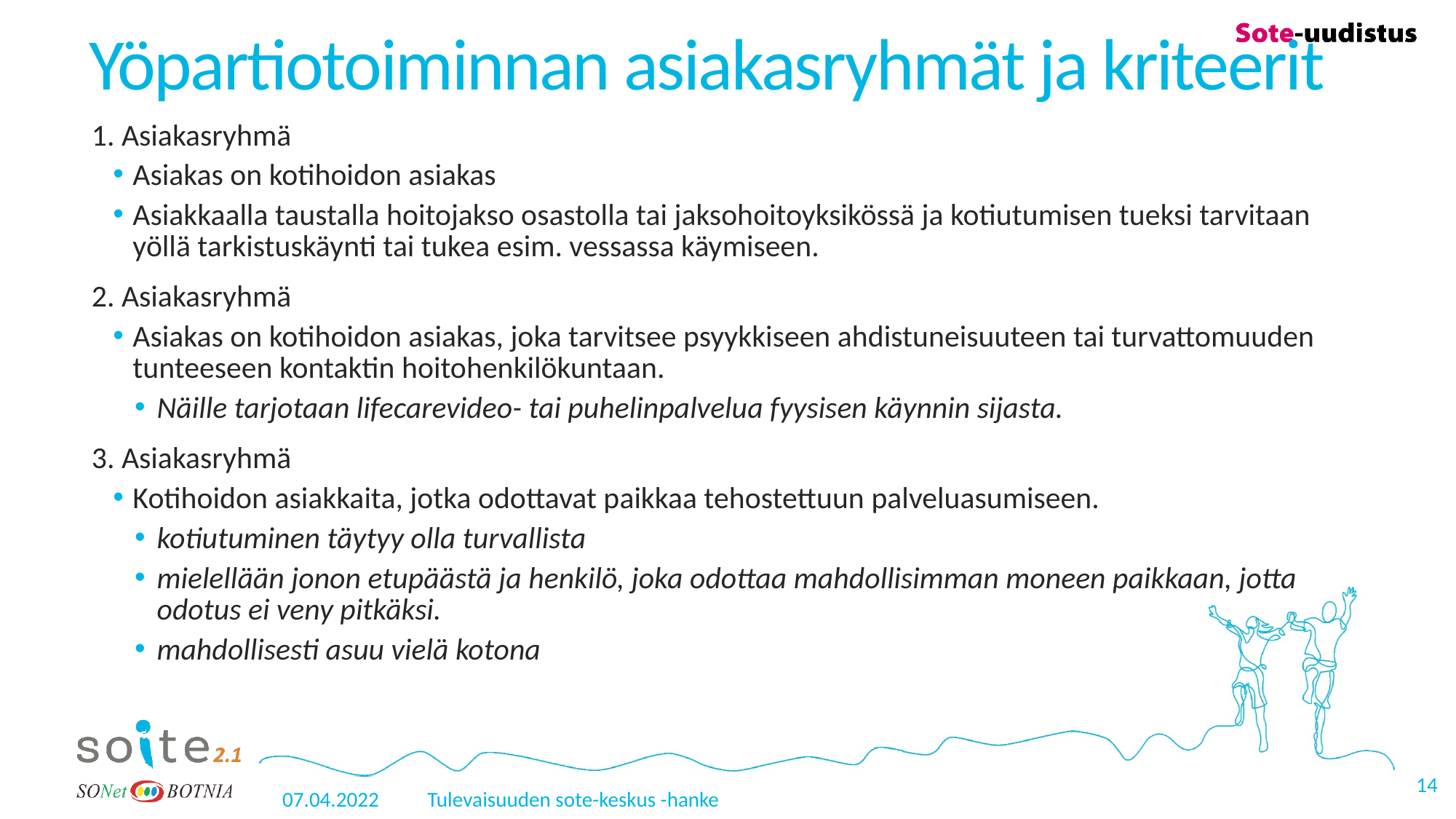

# Yöpartiotoiminnan asiakasryhmät ja kriteerit
1. Asiakasryhmä
Asiakas on kotihoidon asiakas
Asiakkaalla taustalla hoitojakso osastolla tai jaksohoitoyksikössä ja kotiutumisen tueksi tarvitaan yöllä tarkistuskäynti tai tukea esim. vessassa käymiseen.
2. Asiakasryhmä
Asiakas on kotihoidon asiakas, joka tarvitsee psyykkiseen ahdistuneisuuteen tai turvattomuuden tunteeseen kontaktin hoitohenkilökuntaan.
Näille tarjotaan lifecarevideo- tai puhelinpalvelua fyysisen käynnin sijasta.
3. Asiakasryhmä
Kotihoidon asiakkaita, jotka odottavat paikkaa tehostettuun palveluasumiseen.
kotiutuminen täytyy olla turvallista
mielellään jonon etupäästä ja henkilö, joka odottaa mahdollisimman moneen paikkaan, jotta odotus ei veny pitkäksi.
mahdollisesti asuu vielä kotona

14
Tulevaisuuden sote-keskus -hanke
07.04.2022